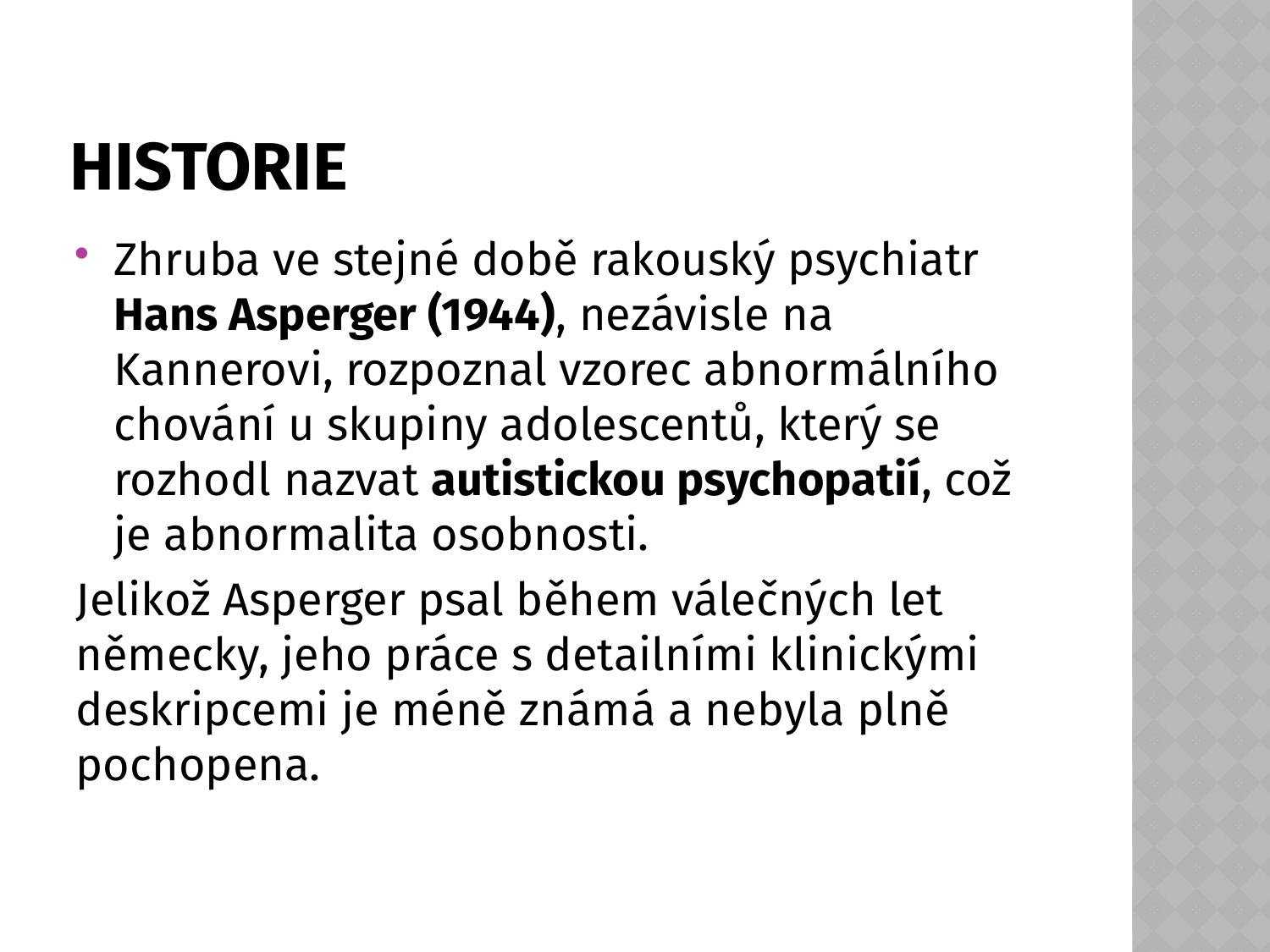

# Historie
Zhruba ve stejné době rakouský psychiatr Hans Asperger (1944), nezávisle na Kannerovi, rozpoznal vzorec abnormálního chování u skupiny adolescentů, který se rozhodl nazvat autistickou psychopatií, což je abnormalita osobnosti.
Jelikož Asperger psal během válečných let německy, jeho práce s detailními klinickými deskripcemi je méně známá a nebyla plně pochopena.